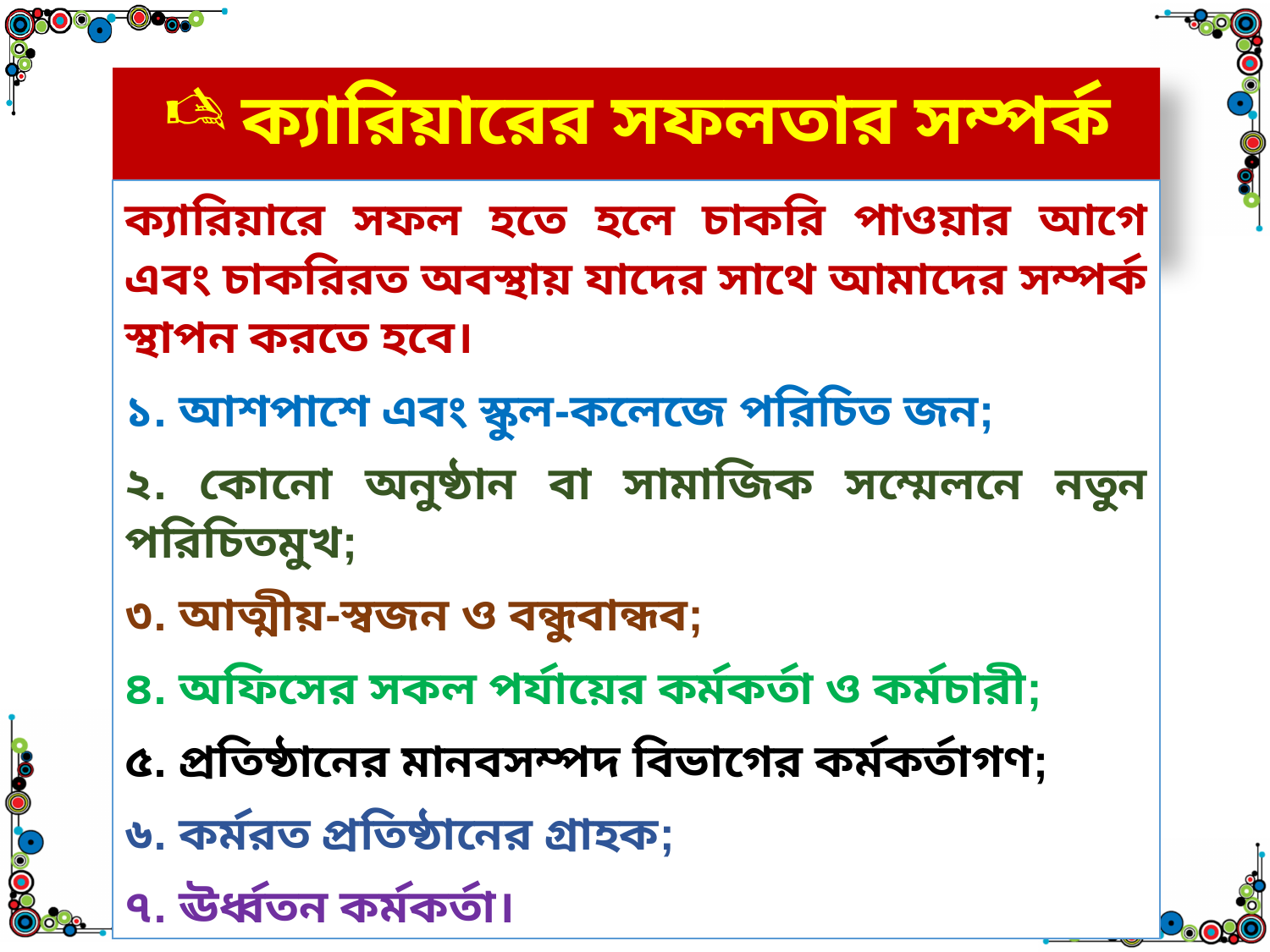

ক্যারিয়ারের সফলতার সম্পর্ক স্থাপন
ক্যারিয়ারে সফল হতে হলে চাকরি পাওয়ার আগে এবং চাকরিরত অবস্থায় যাদের সাথে আমাদের সম্পর্ক স্থাপন করতে হবে।
১. আশপাশে এবং স্কুল-কলেজে পরিচিত জন;
২. কোনো অনুষ্ঠান বা সামাজিক সম্মেলনে নতুন পরিচিতমুখ;
৩. আত্মীয়-স্বজন ও বন্ধুবান্ধব;
৪. অফিসের সকল পর্যায়ের কর্মকর্তা ও কর্মচারী;
৫. প্রতিষ্ঠানের মানবসম্পদ বিভাগের কর্মকর্তাগণ;
৬. কর্মরত প্রতিষ্ঠানের গ্রাহক;
৭. ঊর্ধ্বতন কর্মকর্তা।